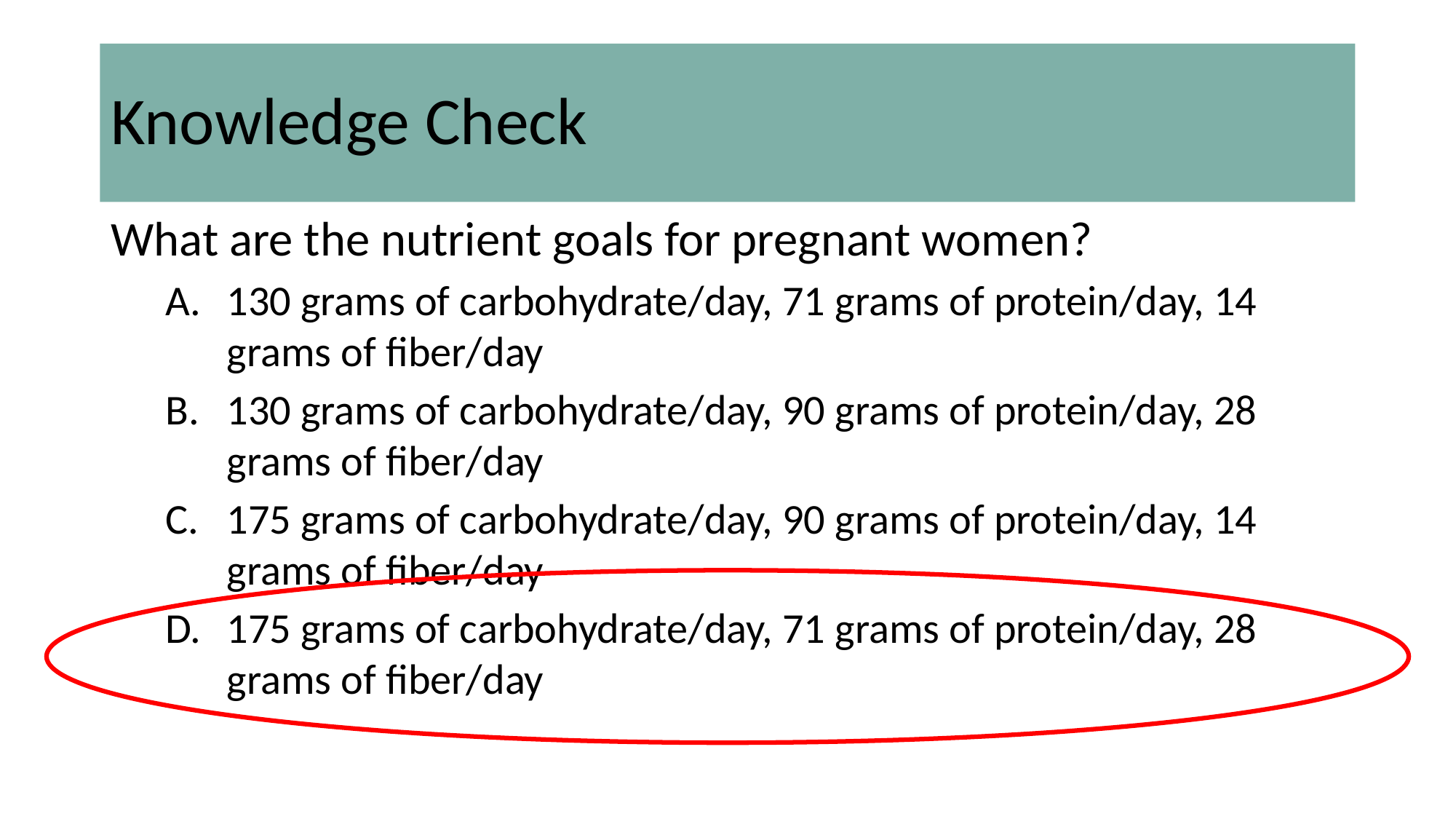

# Knowledge Check
What are the nutrient goals for pregnant women?
130 grams of carbohydrate/day, 71 grams of protein/day, 14 grams of fiber/day
130 grams of carbohydrate/day, 90 grams of protein/day, 28 grams of fiber/day
175 grams of carbohydrate/day, 90 grams of protein/day, 14 grams of fiber/day
175 grams of carbohydrate/day, 71 grams of protein/day, 28 grams of fiber/day